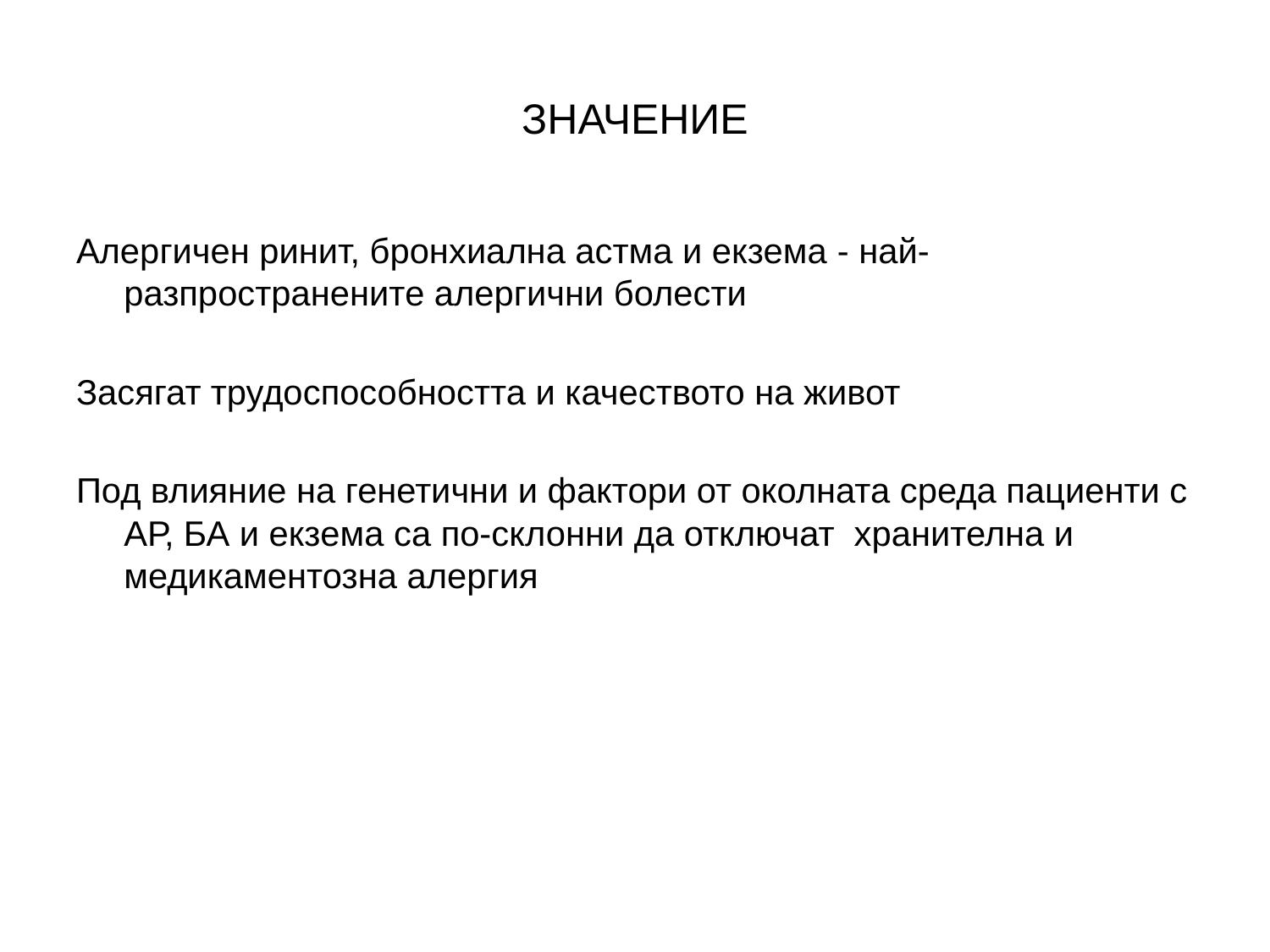

# ЗНАЧЕНИЕ
Алергичен ринит, бронхиална астма и екзема - най- разпространените алергични болести

Засягат трудоспособността и качеството на живот

Под влияние на генетични и фактори от околната среда пациенти с АР, БА и екзема са по-склонни да отключат  хранителна и медикаментозна алергия